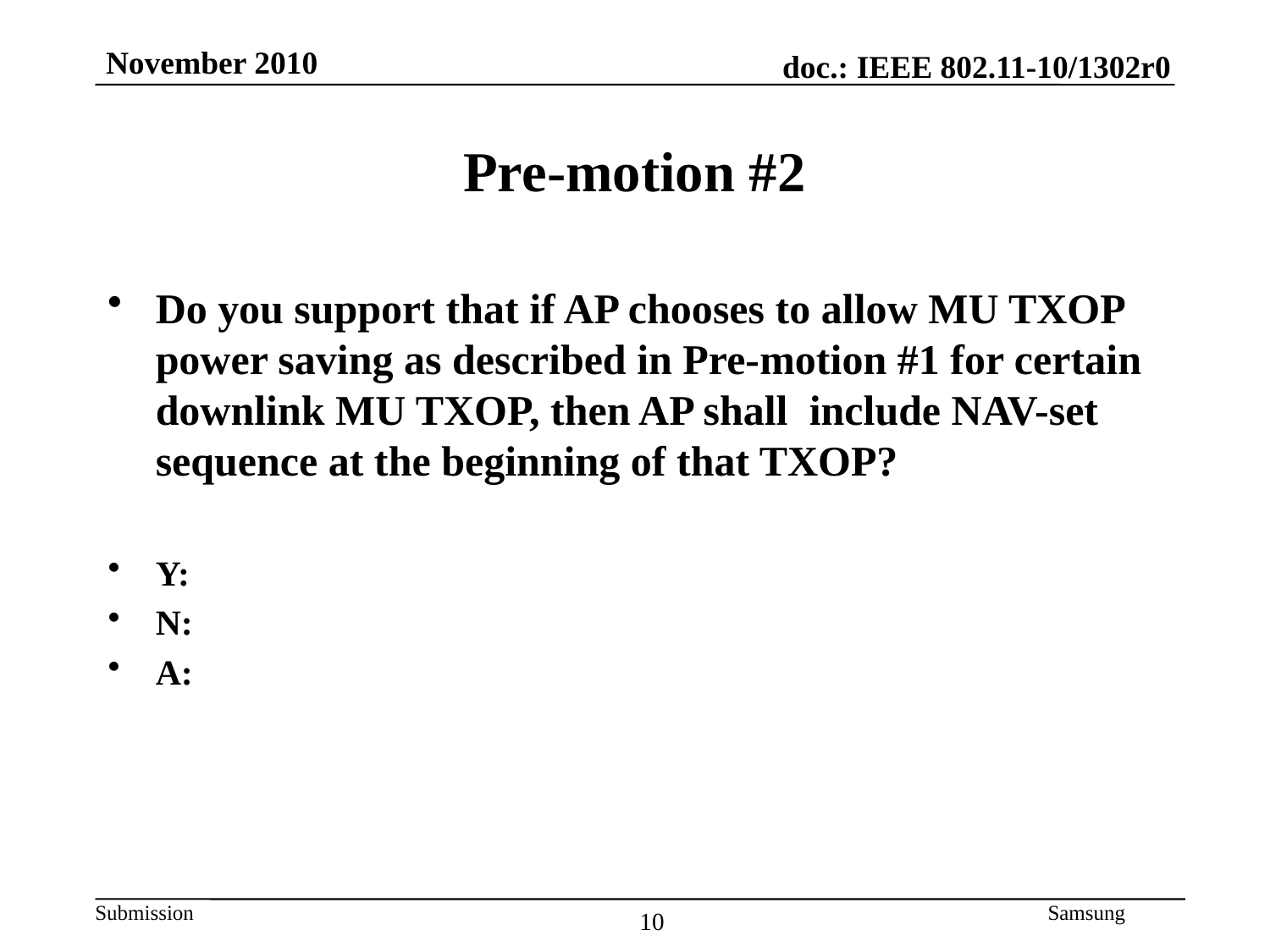

Pre-motion #2
Do you support that if AP chooses to allow MU TXOP power saving as described in Pre-motion #1 for certain downlink MU TXOP, then AP shall  include NAV-set sequence at the beginning of that TXOP?

Y:
N:
A:
10